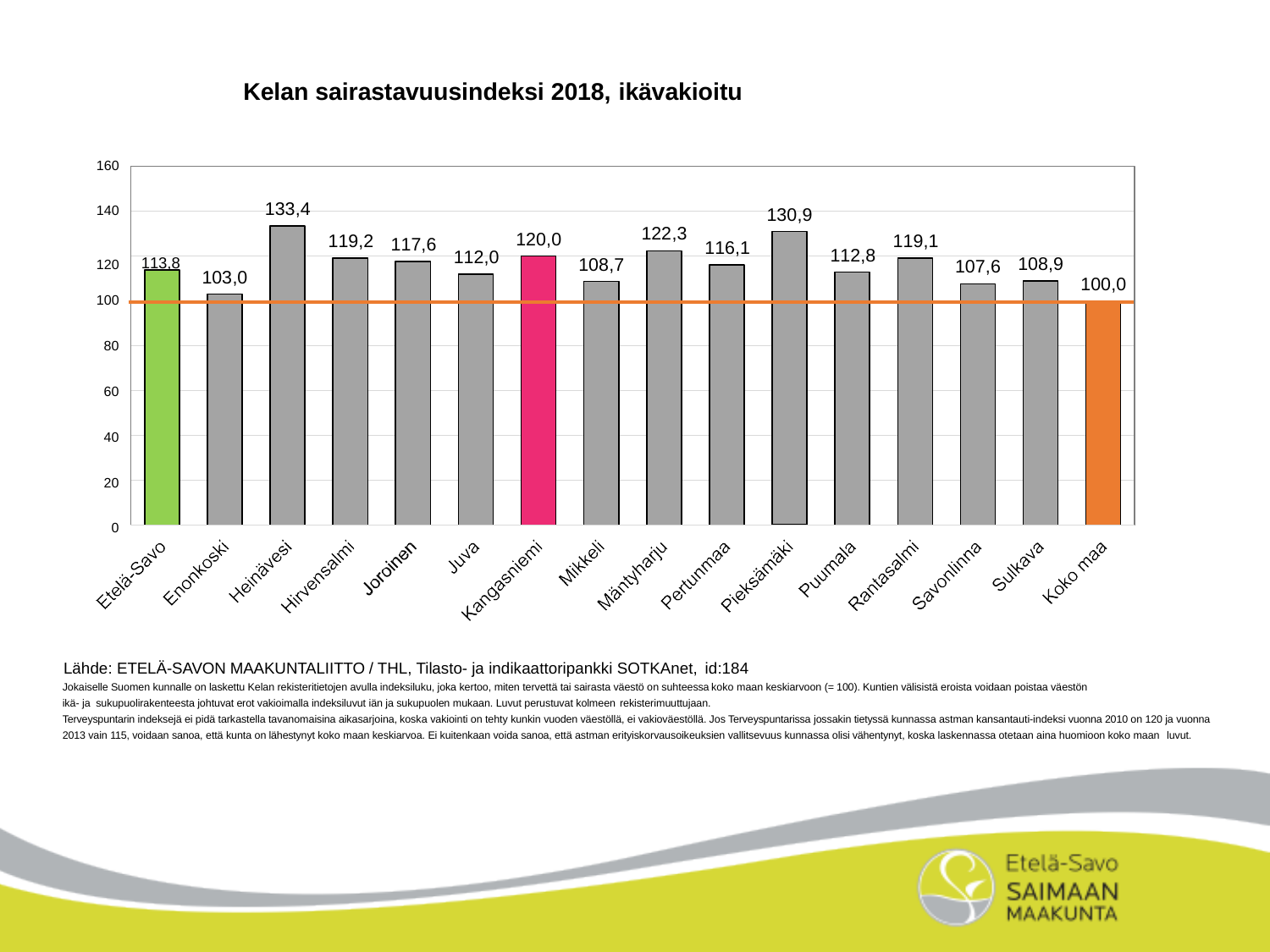

Kelan sairastavuusindeksi 2018, ikävakioitu
160

133,4
140
130,9

122,3

120,0
119,2
119,1

117,6
116,1
120	113,8
112,8
112,0

108,9
108,7
107,6

103,0

100,0

100

80

60

40

20

0

| Lähde: ETELÄ-SAVON MAAKUNTALIITTO / THL, Tilasto- ja indikaattoripankki SOTKAnet, id:184 |
| --- |
| Jokaiselle Suomen kunnalle on laskettu Kelan rekisteritietojen avulla indeksiluku, joka kertoo, miten tervettä tai sairasta väestö on suhteessa koko maan keskiarvoon (= 100). Kuntien välisistä eroista voidaan poistaa väestön ikä- ja sukupuolirakenteesta johtuvat erot vakioimalla indeksiluvut iän ja sukupuolen mukaan. Luvut perustuvat kolmeen rekisterimuuttujaan. Terveyspuntarin indeksejä ei pidä tarkastella tavanomaisina aikasarjoina, koska vakiointi on tehty kunkin vuoden väestöllä, ei vakioväestöllä. Jos Terveyspuntarissa jossakin tietyssä kunnassa astman kansantauti-indeksi vuonna 2010 on 120 ja vuonna 2013 vain 115, voidaan sanoa, että kunta on lähestynyt koko maan keskiarvoa. Ei kuitenkaan voida sanoa, että astman erityiskorvausoikeuksien vallitsevuus kunnassa olisi vähentynyt, koska laskennassa otetaan aina huomioon koko maan luvut. |